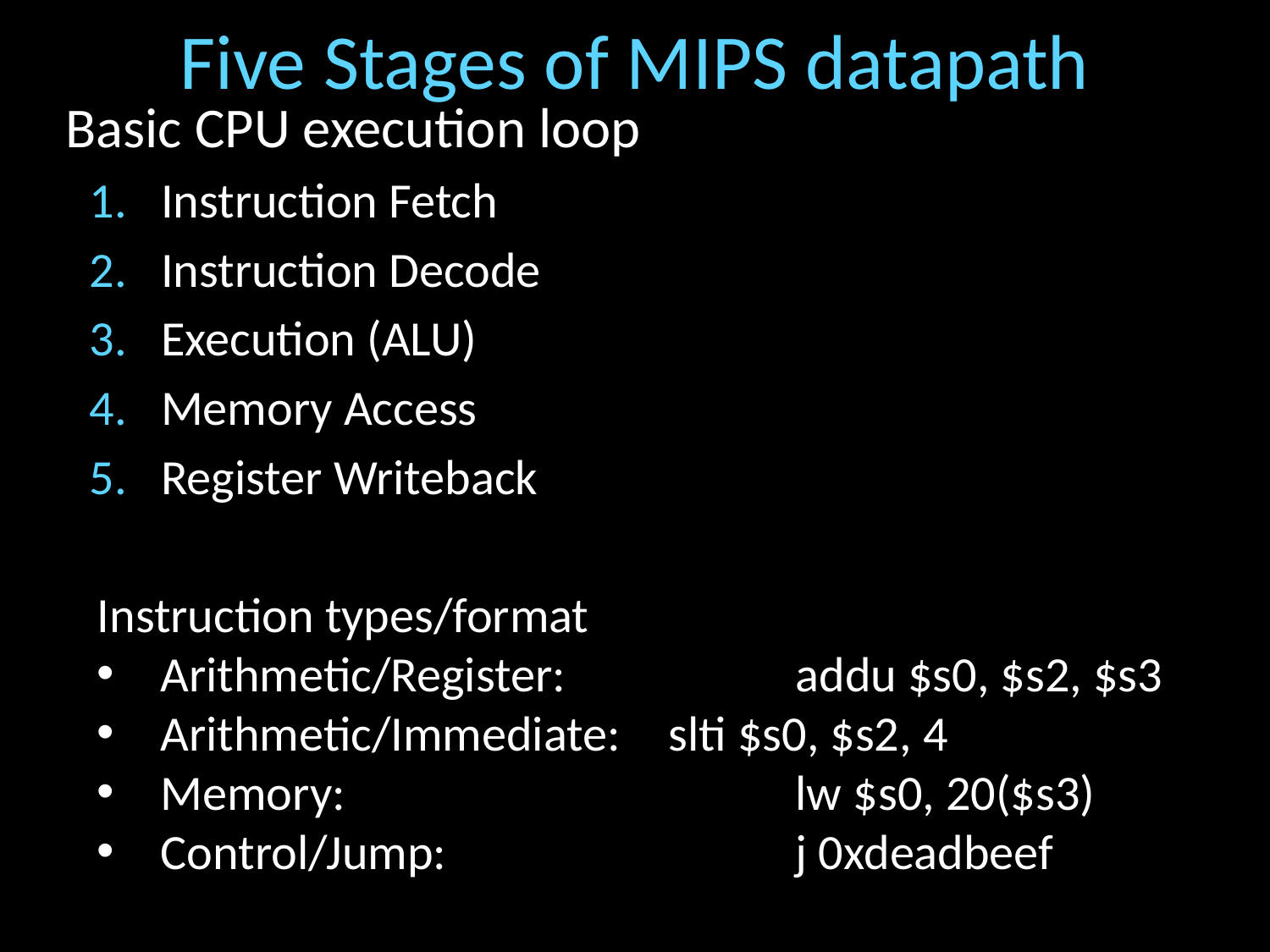

# Five Stages of MIPS datapath
Basic CPU execution loop
Instruction Fetch
Instruction Decode
Execution (ALU)
Memory Access
Register Writeback
Instruction types/format
Arithmetic/Register:		addu $s0, $s2, $s3
Arithmetic/Immediate:	slti $s0, $s2, 4
Memory:				lw $s0, 20($s3)
Control/Jump:			j 0xdeadbeef